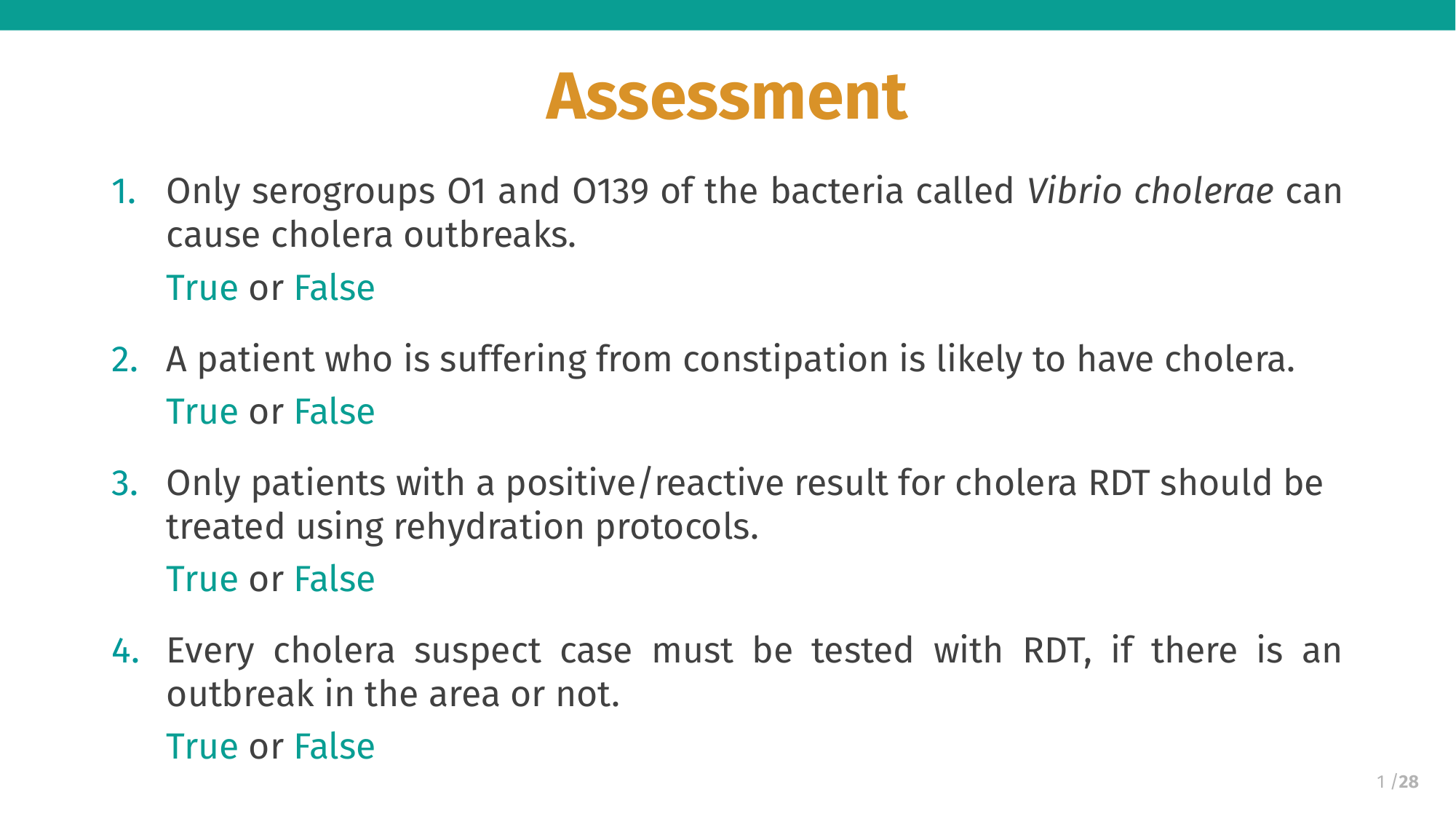

Assessment
Only serogroups O1 and O139 of the bacteria called Vibrio cholerae can cause cholera outbreaks.
True or False
A patient who is suffering from constipation is likely to have cholera.
True or False
Only patients with a positive/reactive result for cholera RDT should be treated using rehydration protocols.
True or False
Every cholera suspect case must be tested with RDT, if there is an outbreak in the area or not.
True or False
1 /28